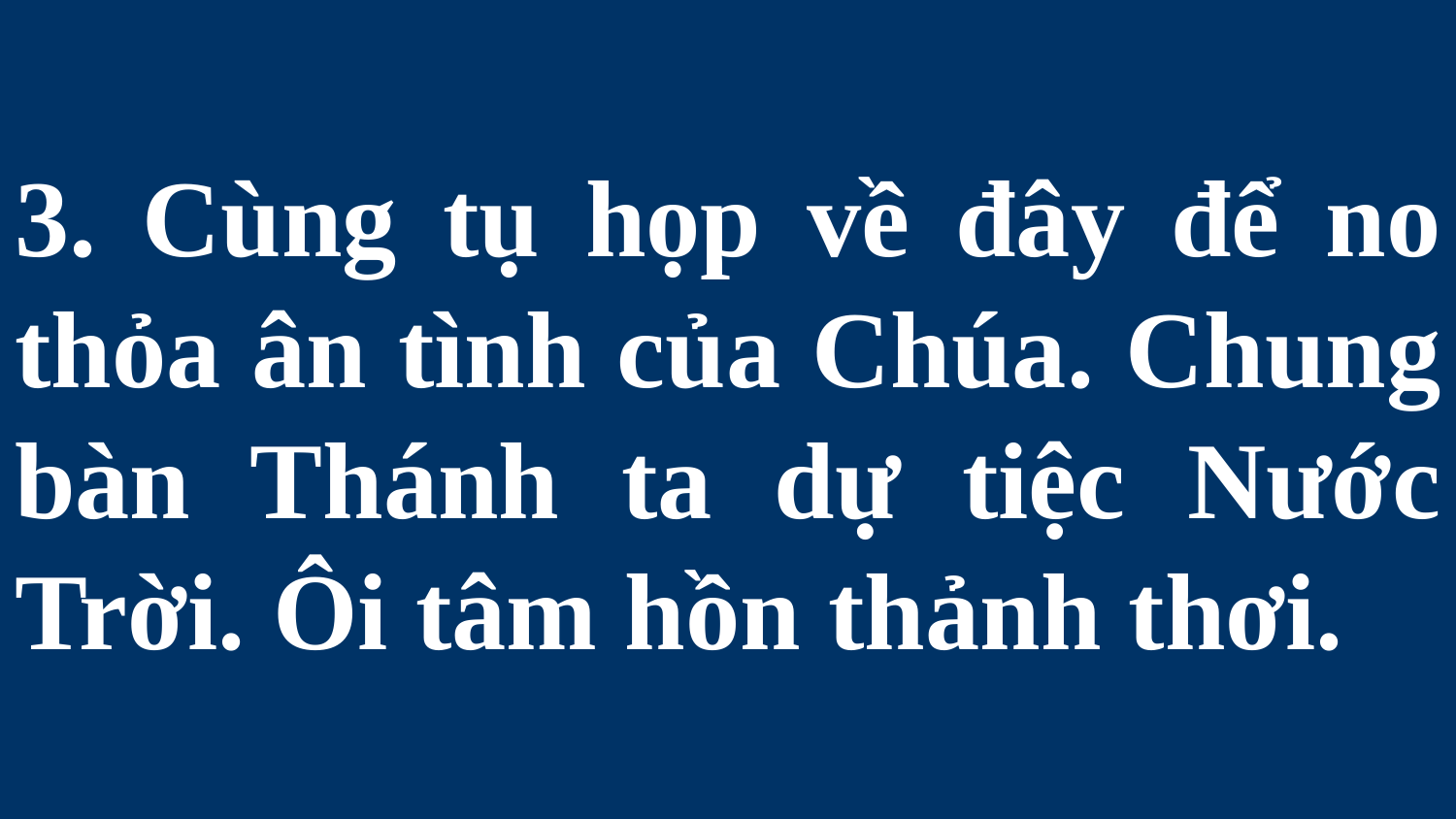

# 3. Cùng tụ họp về đây để no thỏa ân tình của Chúa. Chung bàn Thánh ta dự tiệc Nước Trời. Ôi tâm hồn thảnh thơi.